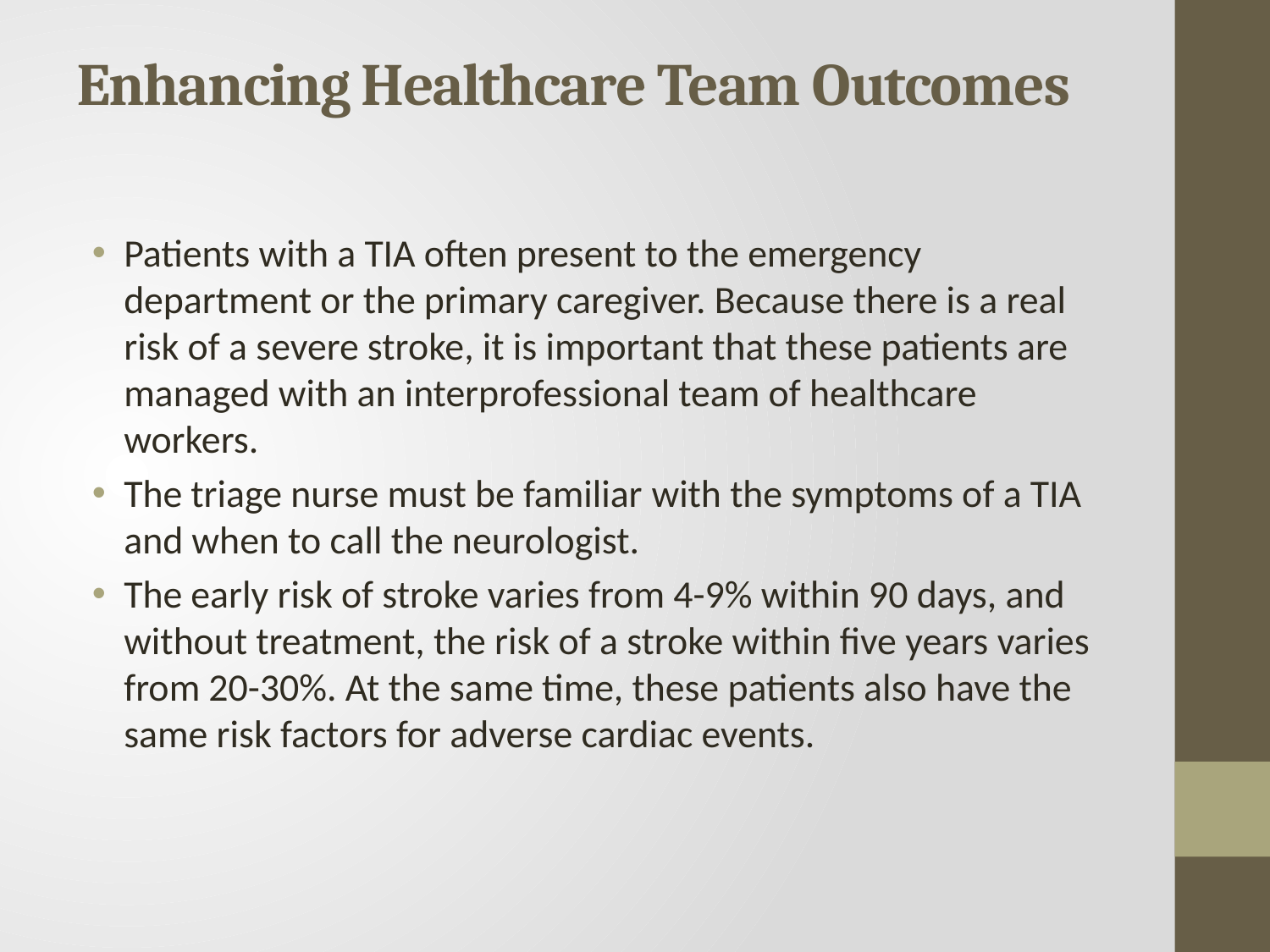

# Enhancing Healthcare Team Outcomes
Patients with a TIA often present to the emergency department or the primary caregiver. Because there is a real risk of a severe stroke, it is important that these patients are managed with an interprofessional team of healthcare workers.
The triage nurse must be familiar with the symptoms of a TIA and when to call the neurologist.
The early risk of stroke varies from 4-9% within 90 days, and without treatment, the risk of a stroke within five years varies from 20-30%. At the same time, these patients also have the same risk factors for adverse cardiac events.